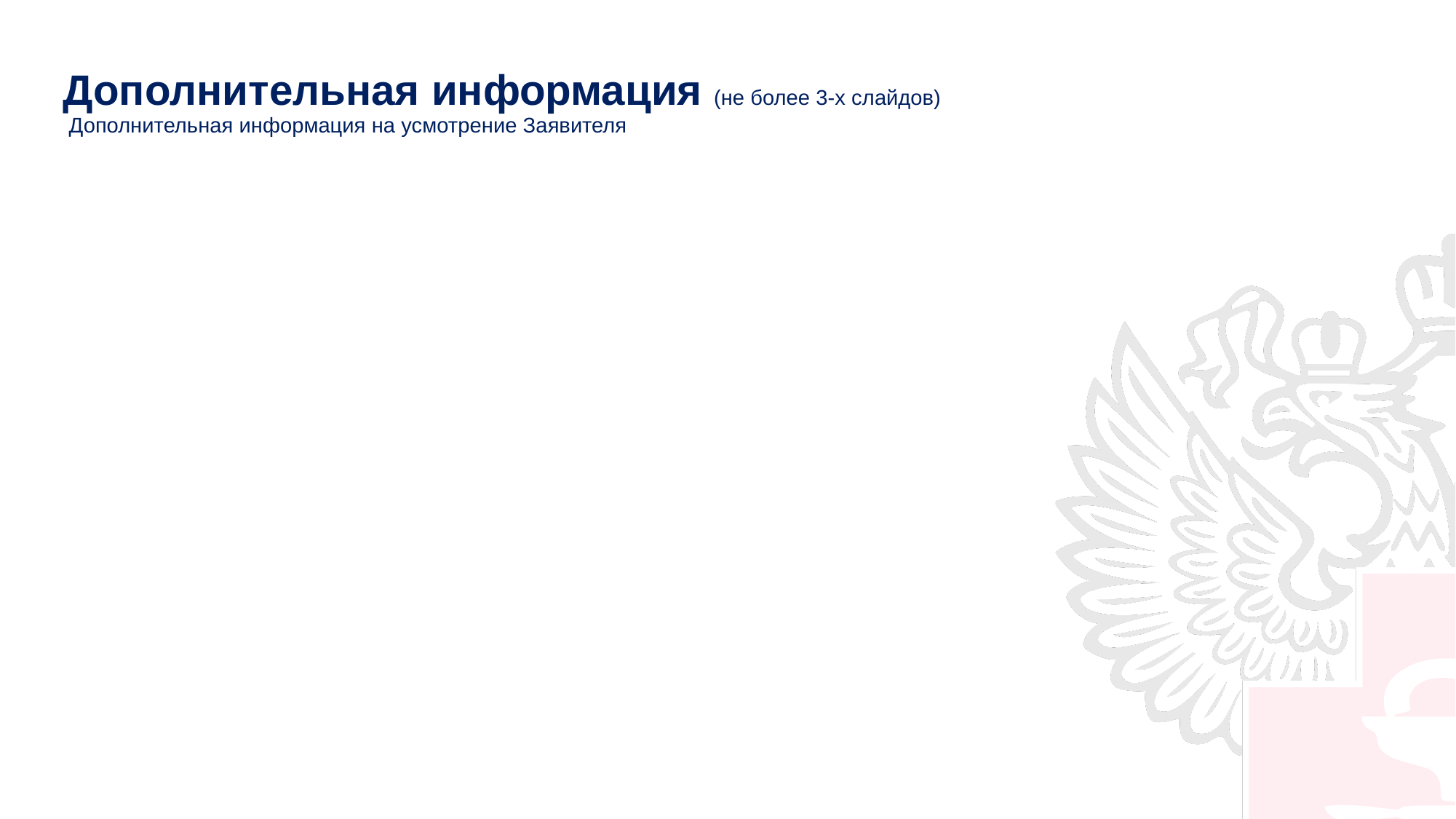

# Дополнительная информация (не более 3-х слайдов) Дополнительная информация на усмотрение Заявителя